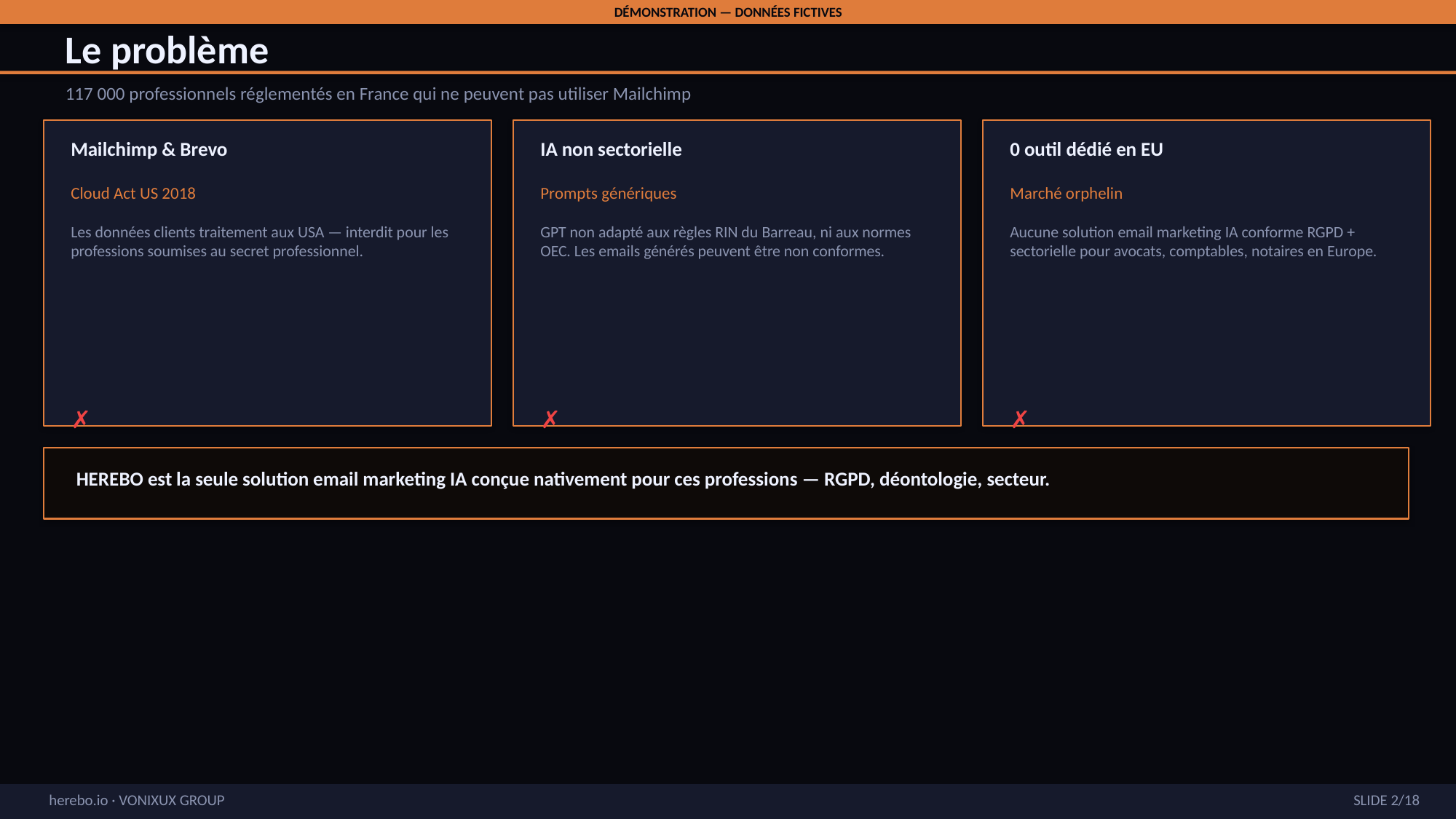

DÉMONSTRATION — DONNÉES FICTIVES
Le problème

117 000 professionnels réglementés en France qui ne peuvent pas utiliser Mailchimp

Mailchimp & Brevo
IA non sectorielle
0 outil dédié en EU
Cloud Act US 2018
Prompts génériques
Marché orphelin
Les données clients traitement aux USA — interdit pour les professions soumises au secret professionnel.
GPT non adapté aux règles RIN du Barreau, ni aux normes OEC. Les emails générés peuvent être non conformes.
Aucune solution email marketing IA conforme RGPD + sectorielle pour avocats, comptables, notaires en Europe.
✗
✗
✗

HEREBO est la seule solution email marketing IA conçue nativement pour ces professions — RGPD, déontologie, secteur.

SLIDE 2/18
herebo.io · VONIXUX GROUP